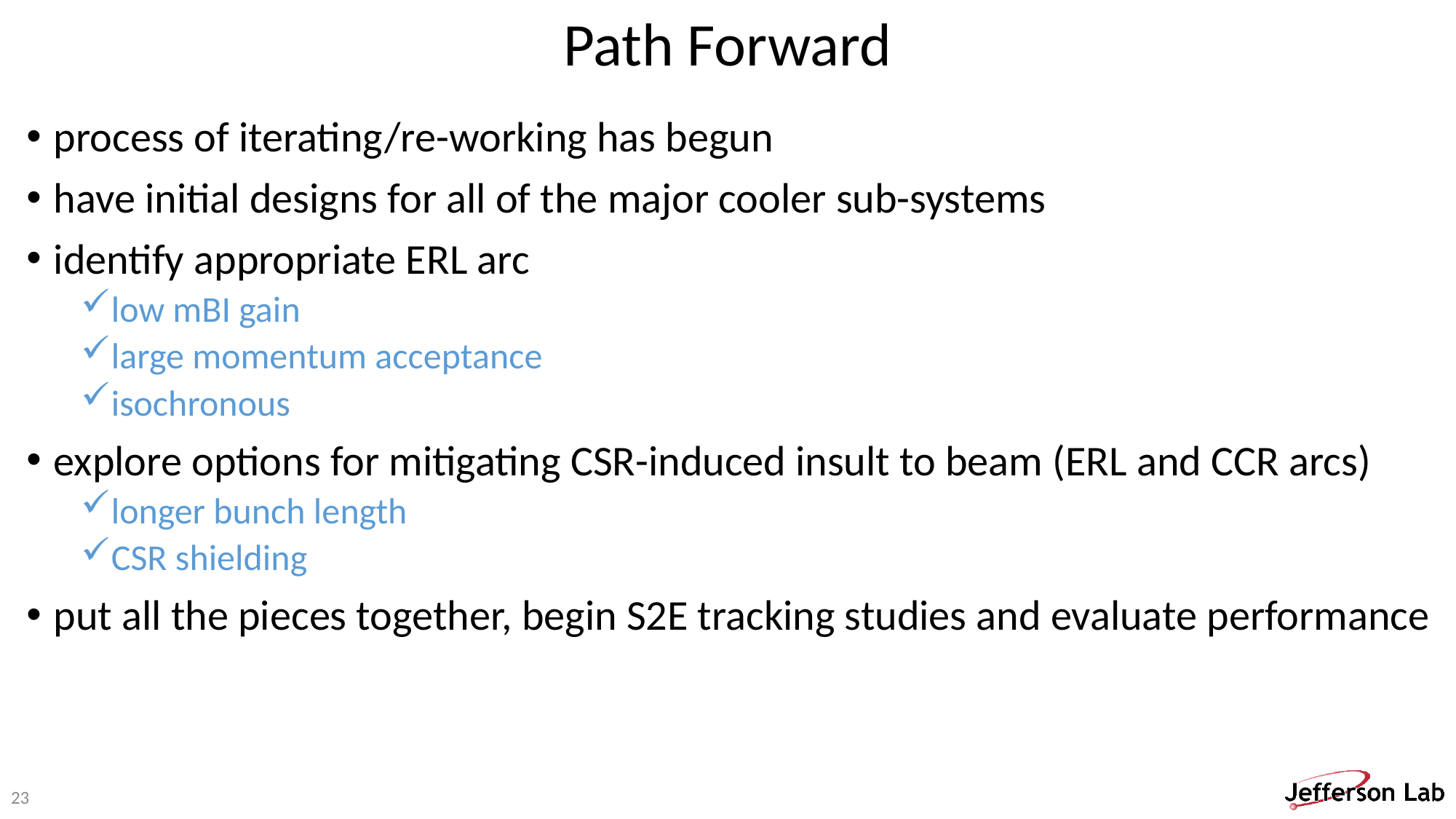

# Path Forward
process of iterating/re-working has begun
have initial designs for all of the major cooler sub-systems
identify appropriate ERL arc
low mBI gain
large momentum acceptance
isochronous
explore options for mitigating CSR-induced insult to beam (ERL and CCR arcs)
longer bunch length
CSR shielding
put all the pieces together, begin S2E tracking studies and evaluate performance

23